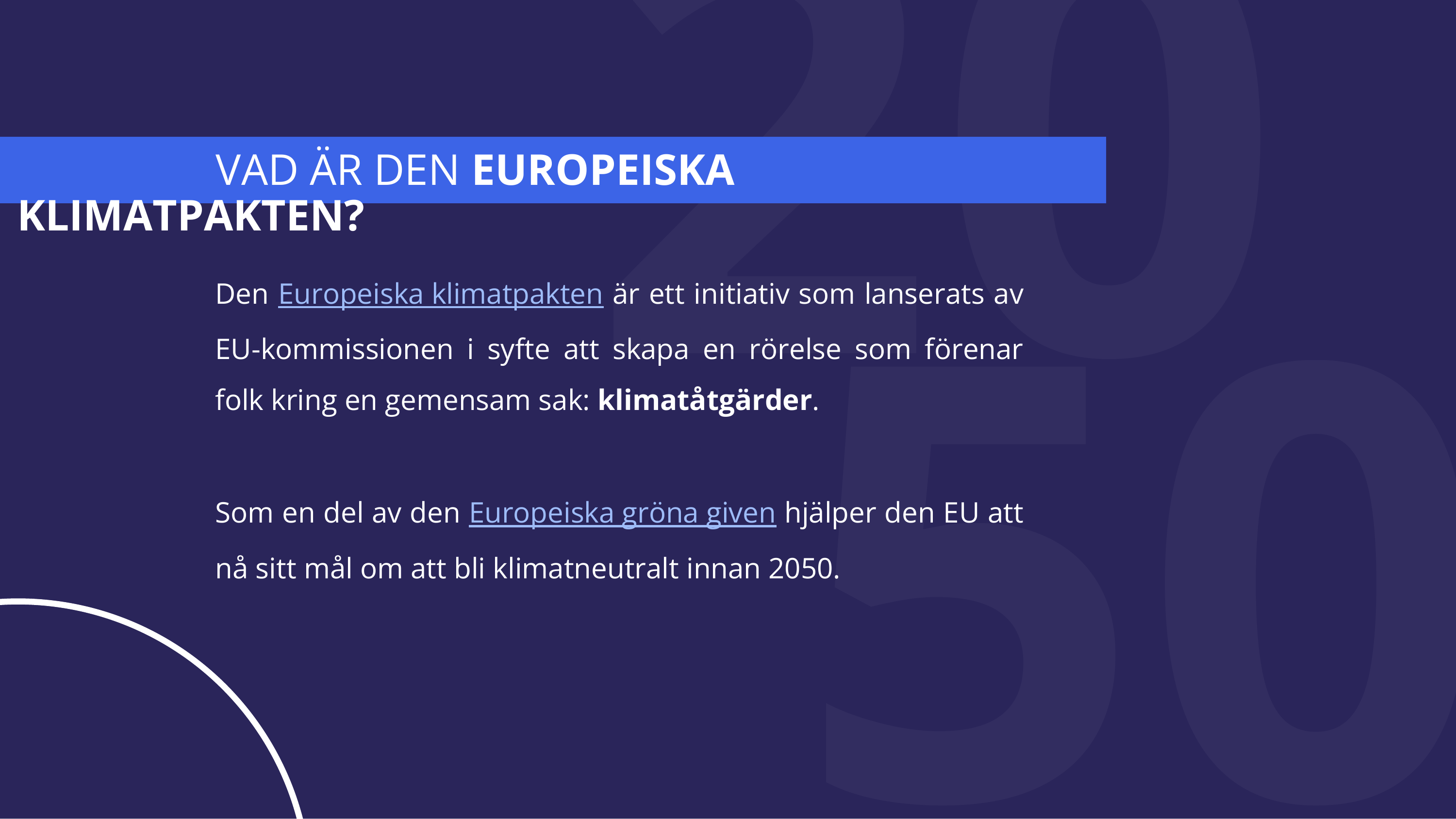

Vad är den EUropeiska klimatpakten?
20
Den Europeiska klimatpakten är ett initiativ som lanserats av EU-kommissionen i syfte att skapa en rörelse som förenar folk kring en gemensam sak: klimatåtgärder.
Som en del av den Europeiska gröna given hjälper den EU att nå sitt mål om att bli klimatneutralt innan 2050.

50